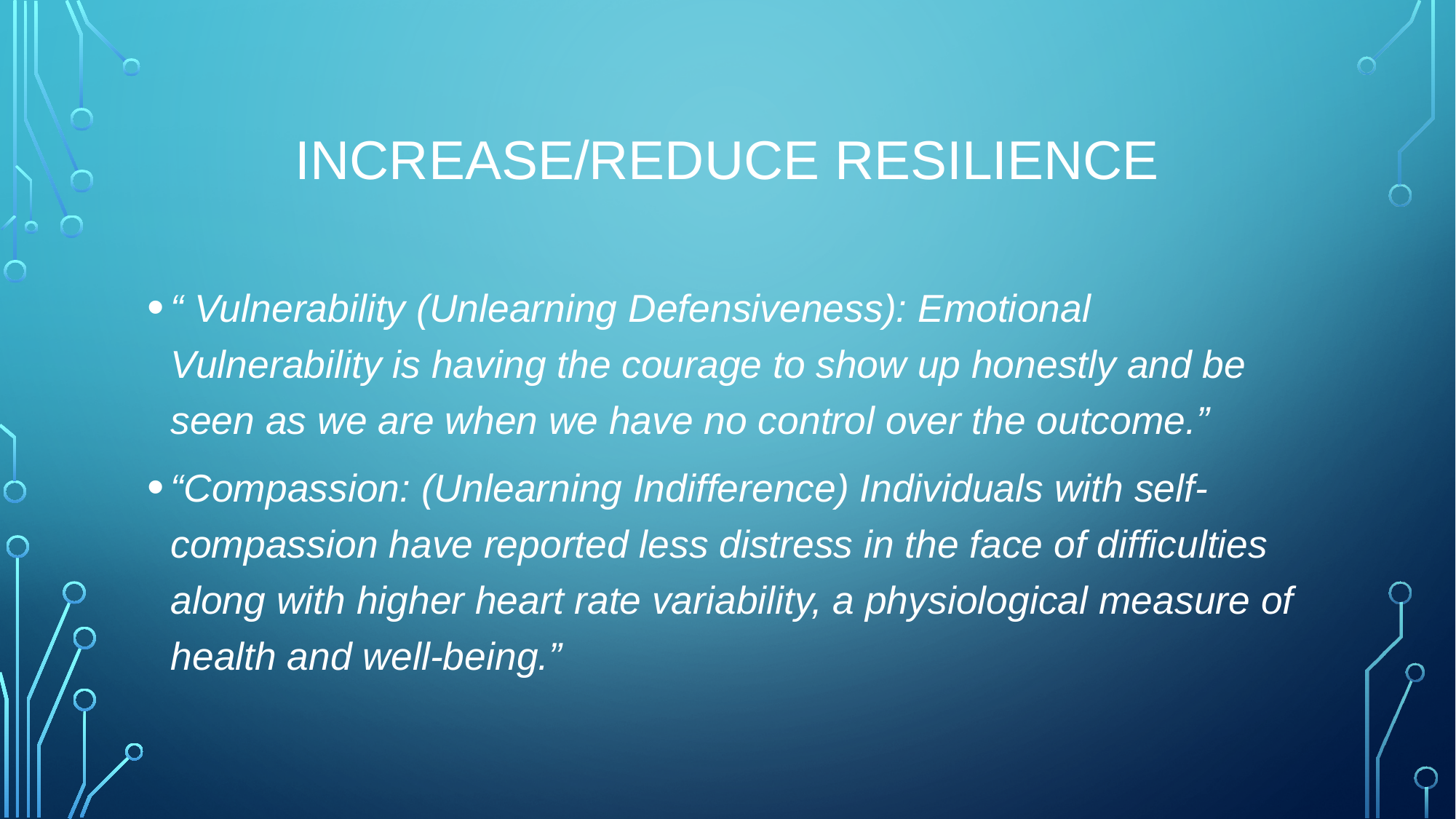

# Increase/reduce resilience
“ Vulnerability (Unlearning Defensiveness): Emotional Vulnerability is having the courage to show up honestly and be seen as we are when we have no control over the outcome.”
“Compassion: (Unlearning Indifference) Individuals with self-compassion have reported less distress in the face of difficulties along with higher heart rate variability, a physiological measure of health and well-being.”